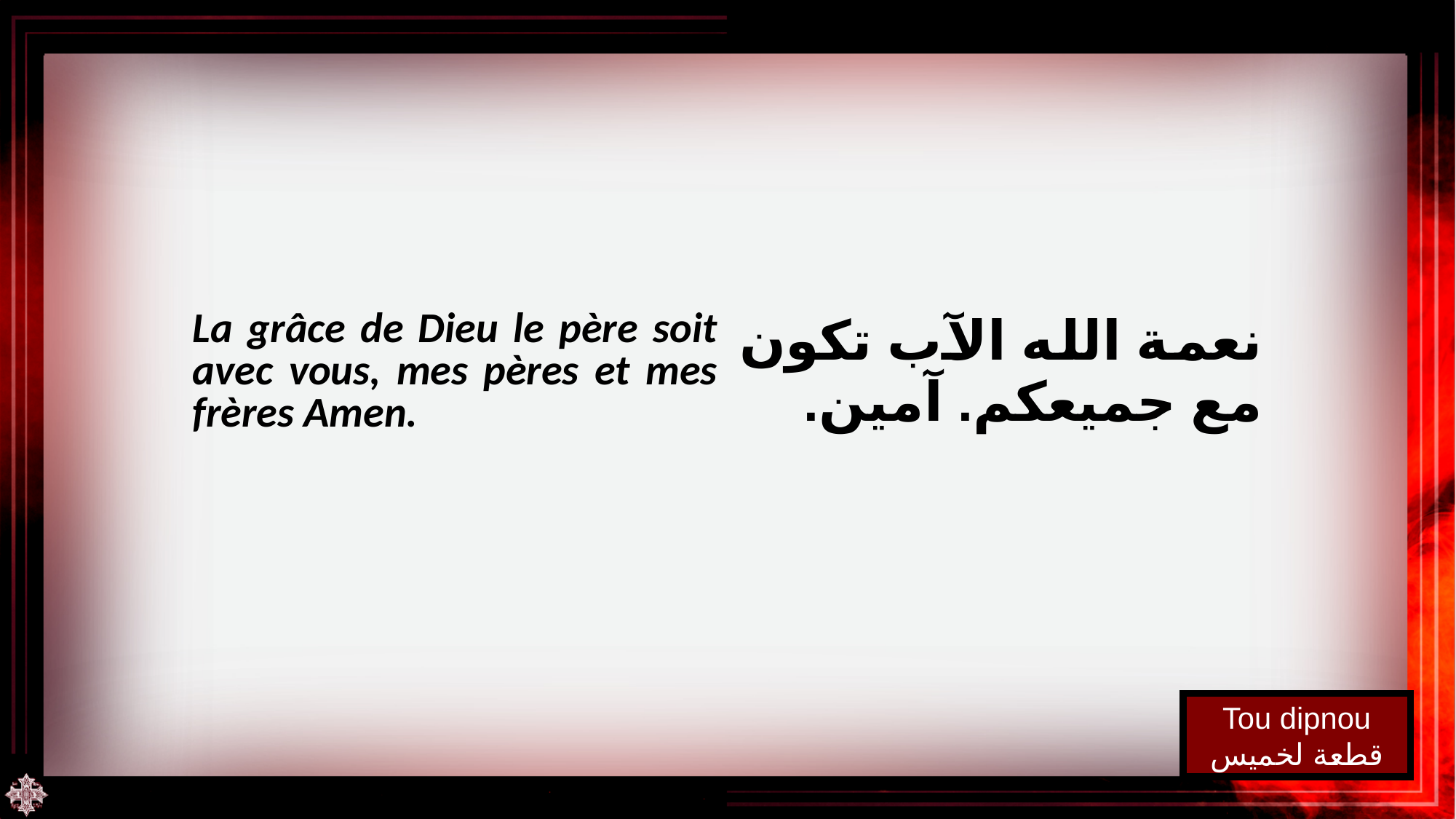

| La grâce de Dieu le père soit avec vous, mes pères et mes frères Amen. | نعمة الله الآب تكون مع جميعكم. آمين. |
| --- | --- |
Tou dipnou
قطعة لخميس